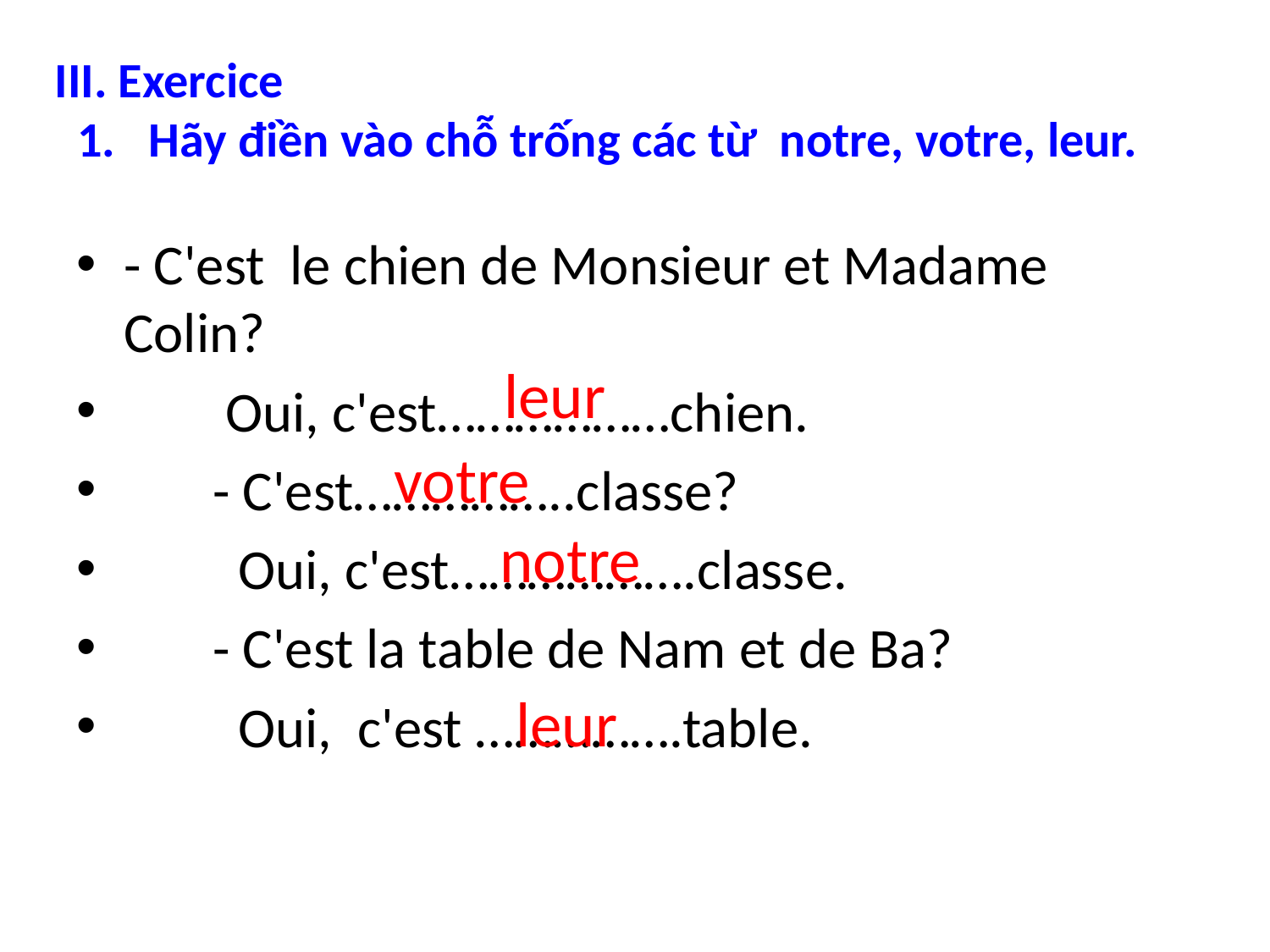

III. Exercice
  1.   Hãy điền vào chỗ trống các từ  notre, votre, leur.
- C'est  le chien de Monsieur et Madame Colin?
        Oui, c'est………………chien.
       - C'est……………..classe?
         Oui, c'est……………….classe.
       - C'est la table de Nam et de Ba?
         Oui,  c'est …………….table.
leur
votre
notre
leur